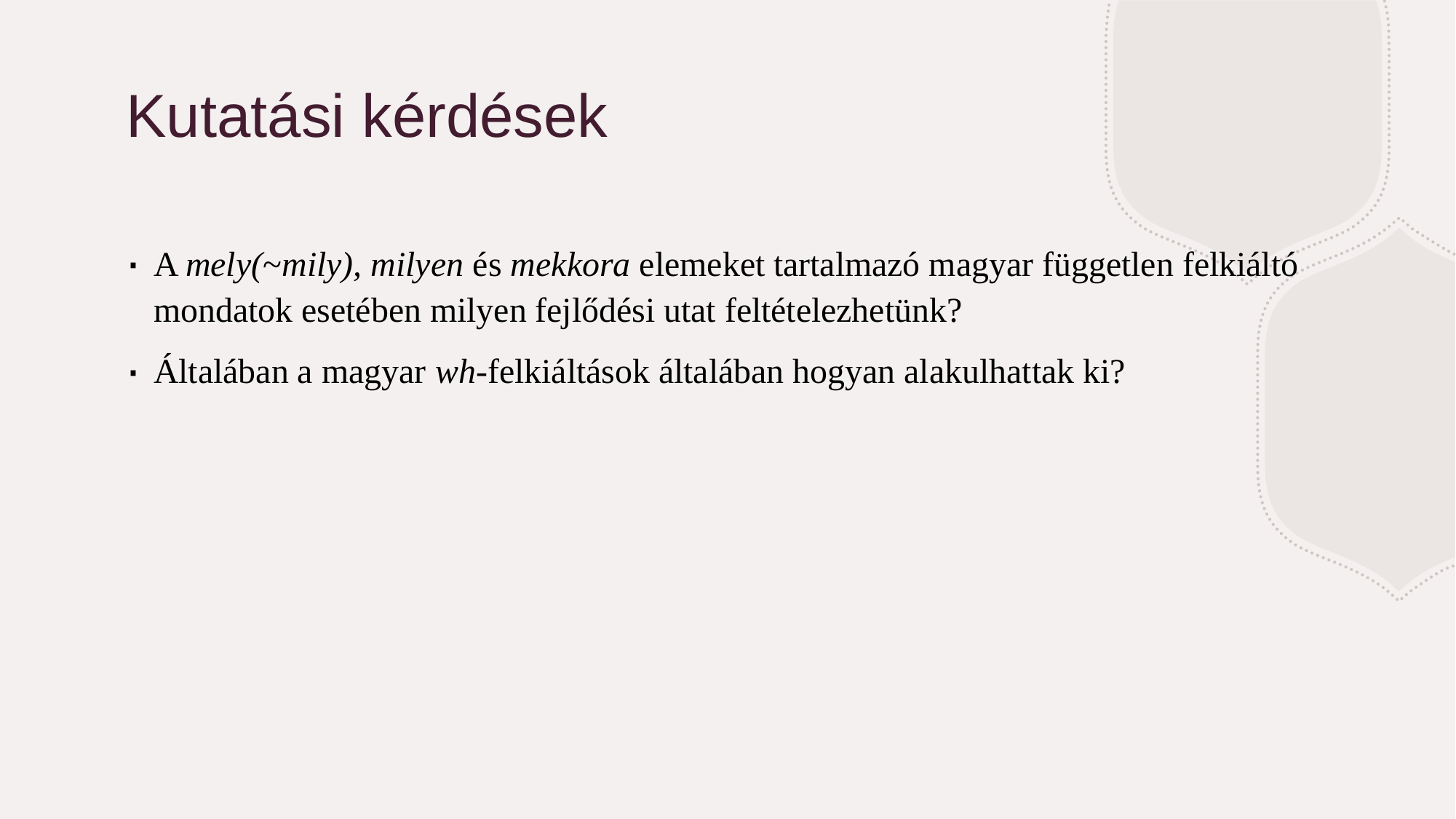

# Kutatási kérdések
A mely(~mily), milyen és mekkora elemeket tartalmazó magyar független felkiáltó mondatok esetében milyen fejlődési utat feltételezhetünk?
Általában a magyar wh-felkiáltások általában hogyan alakulhattak ki?